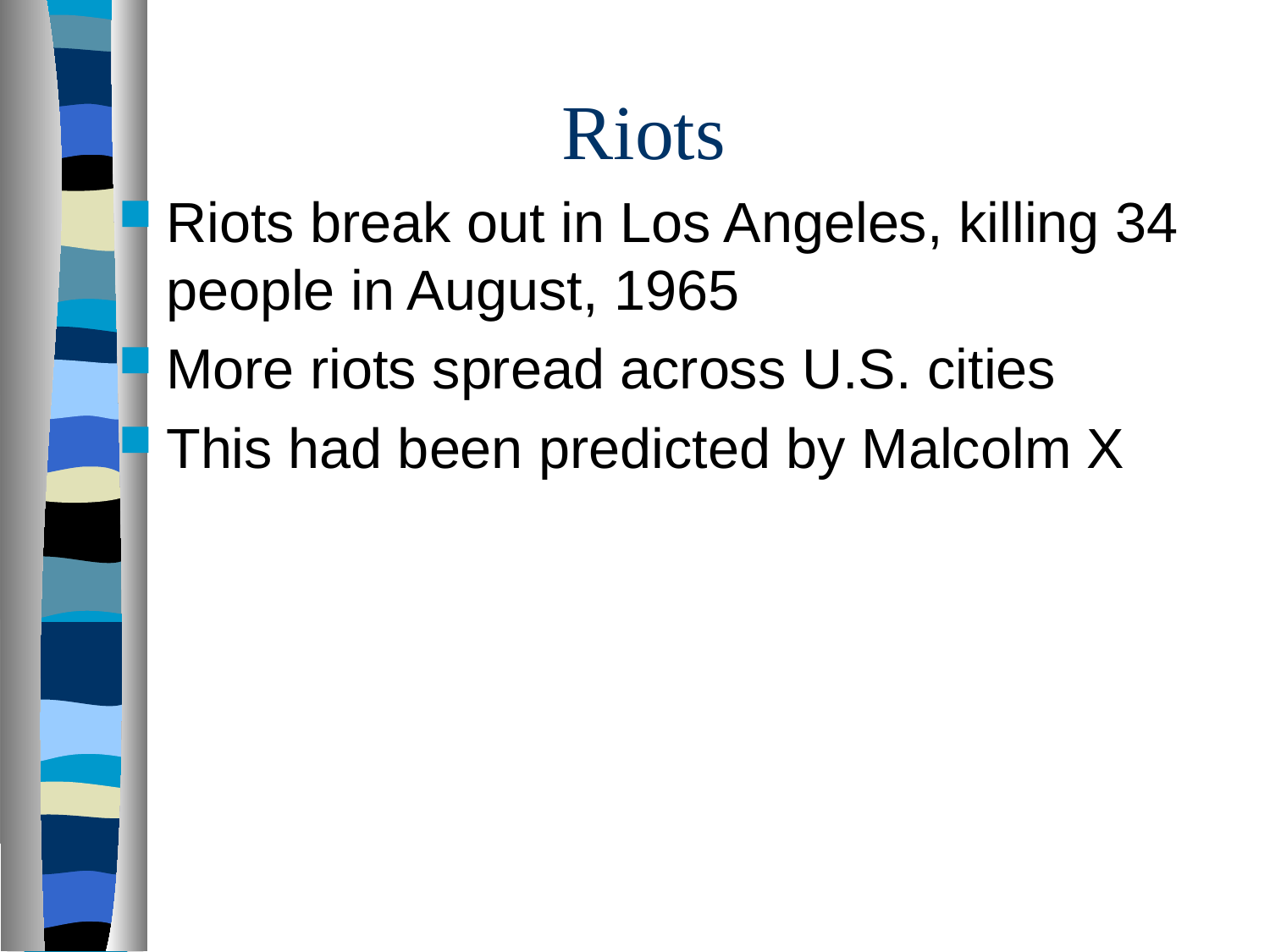

# Riots
Riots break out in Los Angeles, killing 34 people in August, 1965
More riots spread across U.S. cities
This had been predicted by Malcolm X